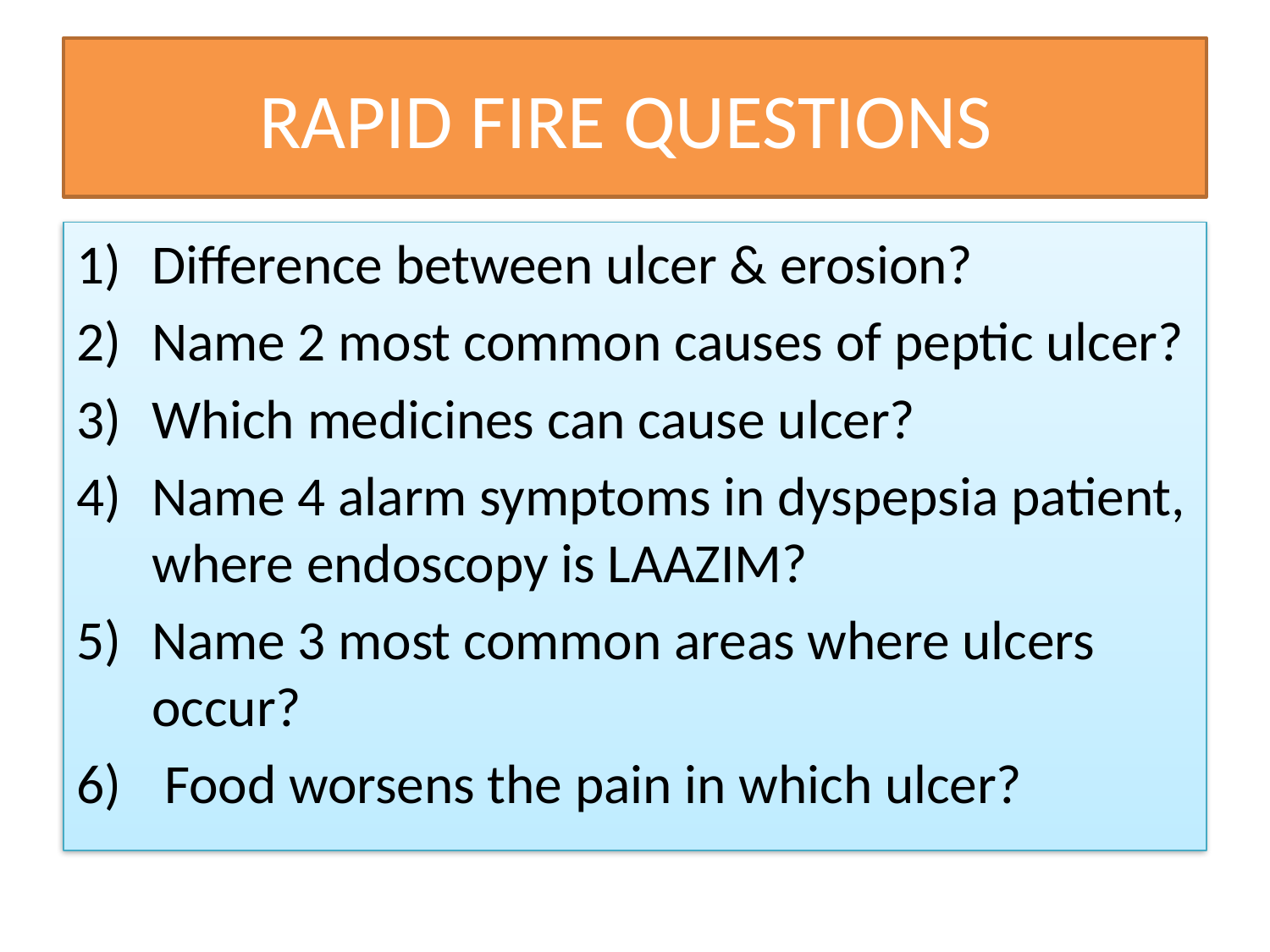

# RAPID FIRE QUESTIONS
Difference between ulcer & erosion?
Name 2 most common causes of peptic ulcer?
Which medicines can cause ulcer?
Name 4 alarm symptoms in dyspepsia patient, where endoscopy is LAAZIM?
Name 3 most common areas where ulcers occur?
 Food worsens the pain in which ulcer?